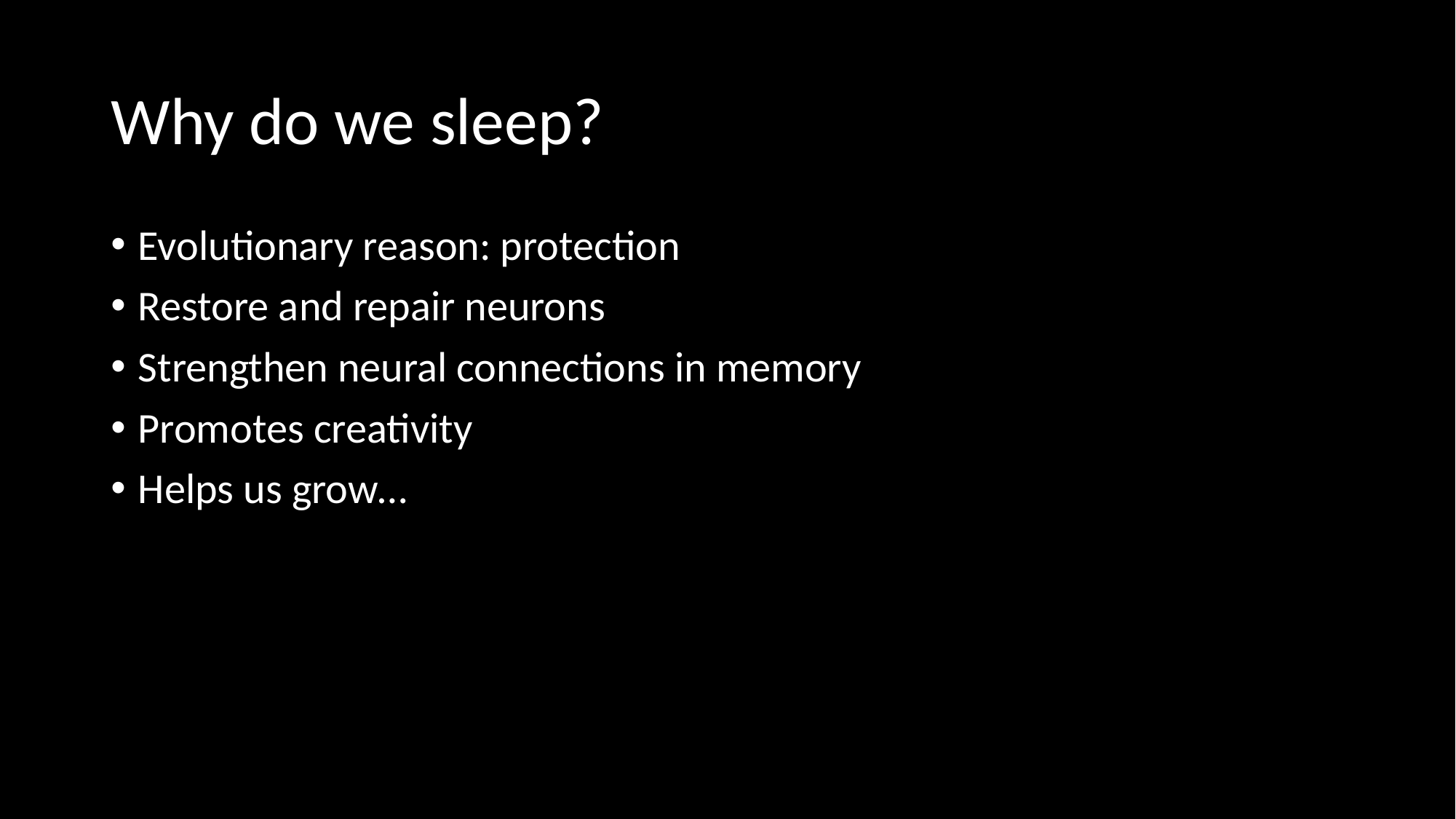

# Why do we sleep?
Evolutionary reason: protection
Restore and repair neurons
Strengthen neural connections in memory
Promotes creativity
Helps us grow…